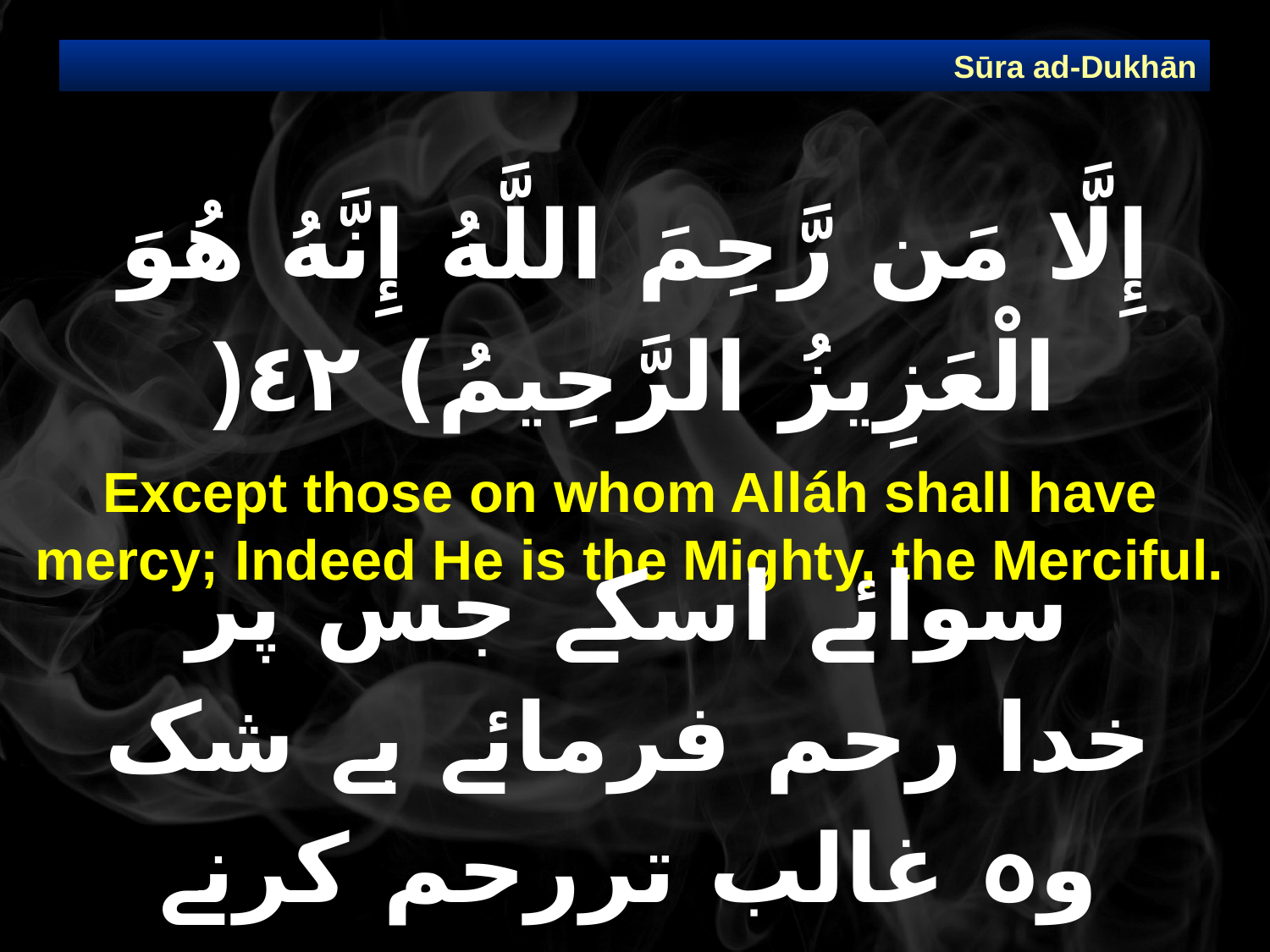

Sūra ad-Dukhān
# إِلَّا مَن رَّحِمَ اللَّهُ إِنَّهُ هُوَ الْعَزِيزُ الرَّحِيمُ) ٤٢(
Except those on whom Alláh shall have mercy; Indeed He is the Mighty, the Merciful.
سوائے اسکے جس پر خدا رحم فرمائے بے شک وہ غالب تررحم کرنے والا ہے